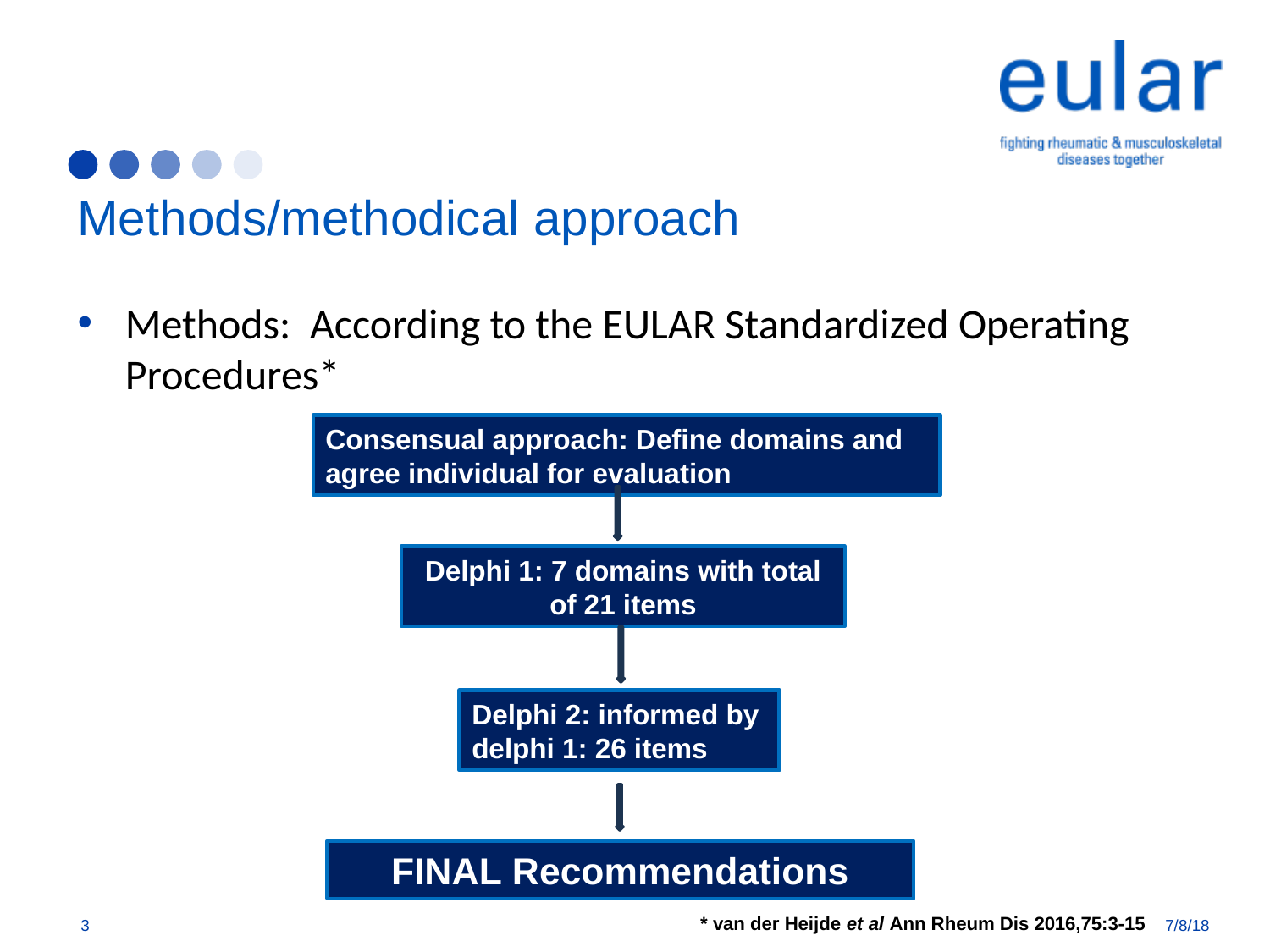

# Methods/methodical approach
Methods:  According to the EULAR Standardized Operating Procedures*

Consensual approach: Define domains and agree individual for evaluation

Delphi 1: 7 domains with total of 21 items

Delphi 2: informed by delphi 1: 26 items

FINAL Recommendations
3
7/8/18
* van der Heijde et al Ann Rheum Dis 2016,75:3-15